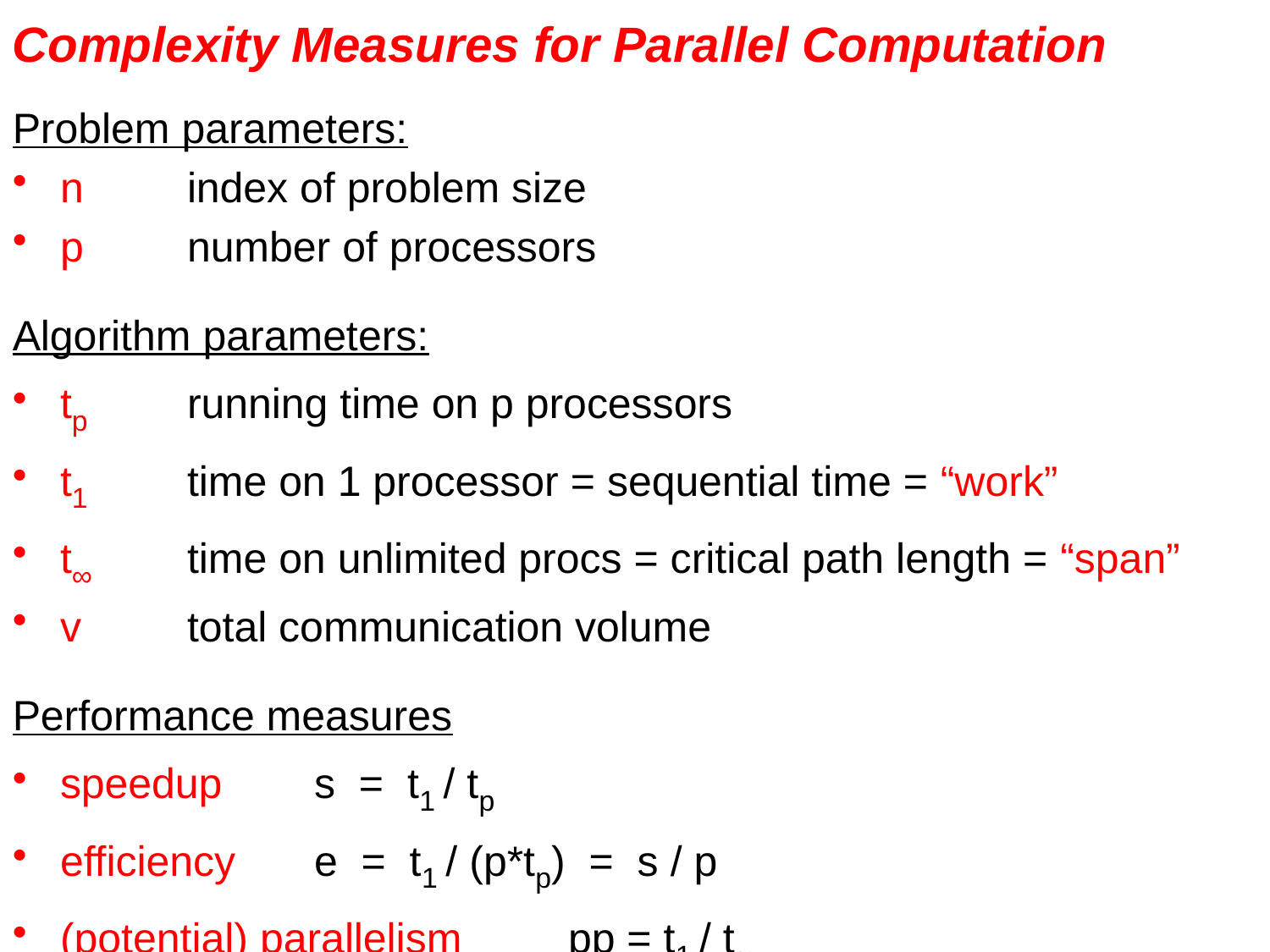

# Complexity Measures for Parallel Computation
Problem parameters:
n	index of problem size
p	number of processors

Algorithm parameters:
tp	running time on p processors
t1	time on 1 processor = sequential time = “work”
t∞	time on unlimited procs = critical path length = “span”
v	total communication volume

Performance measures
speedup	s  =  t1 / tp
efficiency	e  =  t1 / (p*tp)  =  s / p
(potential) parallelism 	pp = t1 / t∞